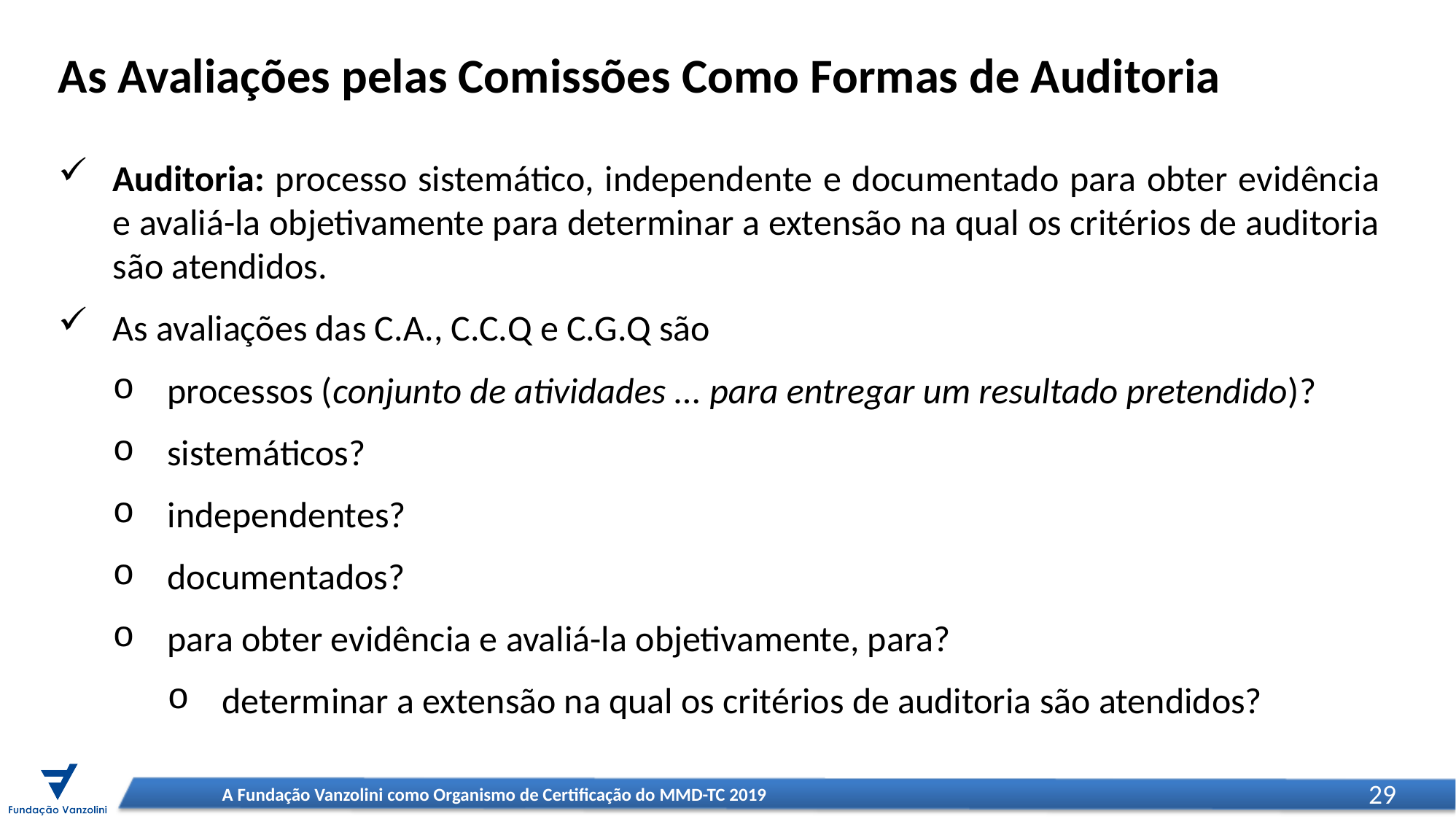

As Avaliações pelas Comissões Como Formas de Auditoria

Auditoria: processo sistemático, independente e documentado para obter evidência e avaliá-la objetivamente para determinar a extensão na qual os critérios de auditoria são atendidos.
As avaliações das C.A., C.C.Q e C.G.Q são
processos (conjunto de atividades ... para entregar um resultado pretendido)?
sistemáticos?
independentes?
documentados?
para obter evidência e avaliá-la objetivamente, para?
determinar a extensão na qual os critérios de auditoria são atendidos?